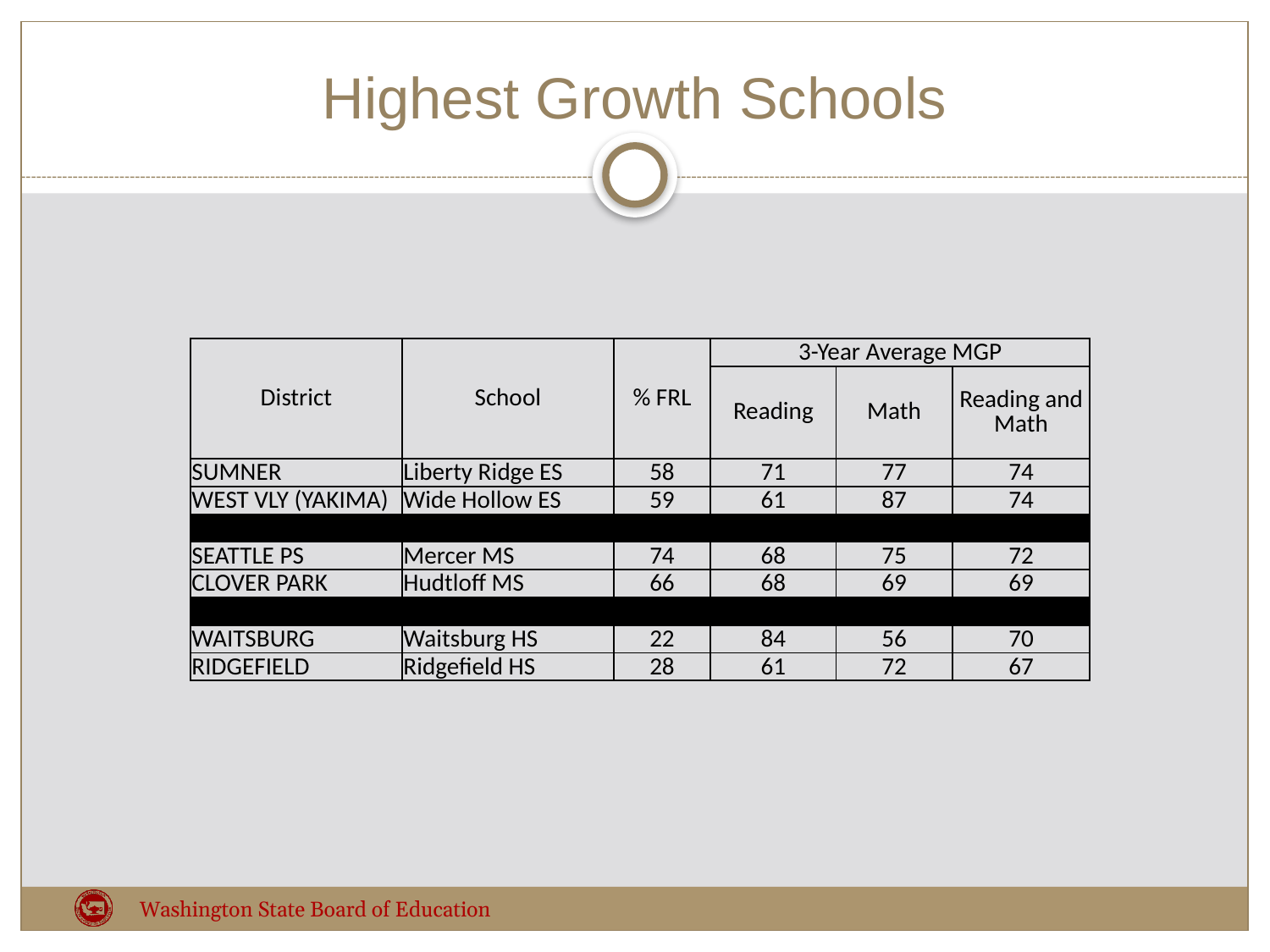

# Highest Growth Schools
| District | School | % FRL | 3-Year Average MGP |  |  |
| --- | --- | --- | --- | --- | --- |
|  |  |  | Reading | Math | Reading and Math |
| SUMNER | Liberty Ridge ES | 58 | 71 | 77 | 74 |
| WEST VLY (YAKIMA) | Wide Hollow ES | 59 | 61 | 87 | 74 |
|  |  |  |  |  |  |
| SEATTLE PS | Mercer MS | 74 | 68 | 75 | 72 |
| CLOVER PARK | Hudtloff MS | 66 | 68 | 69 | 69 |
|  |  |  |  |  |  |
| WAITSBURG | Waitsburg HS | 22 | 84 | 56 | 70 |
| RIDGEFIELD | Ridgefield HS | 28 | 61 | 72 | 67 |
Washington State Board of Education